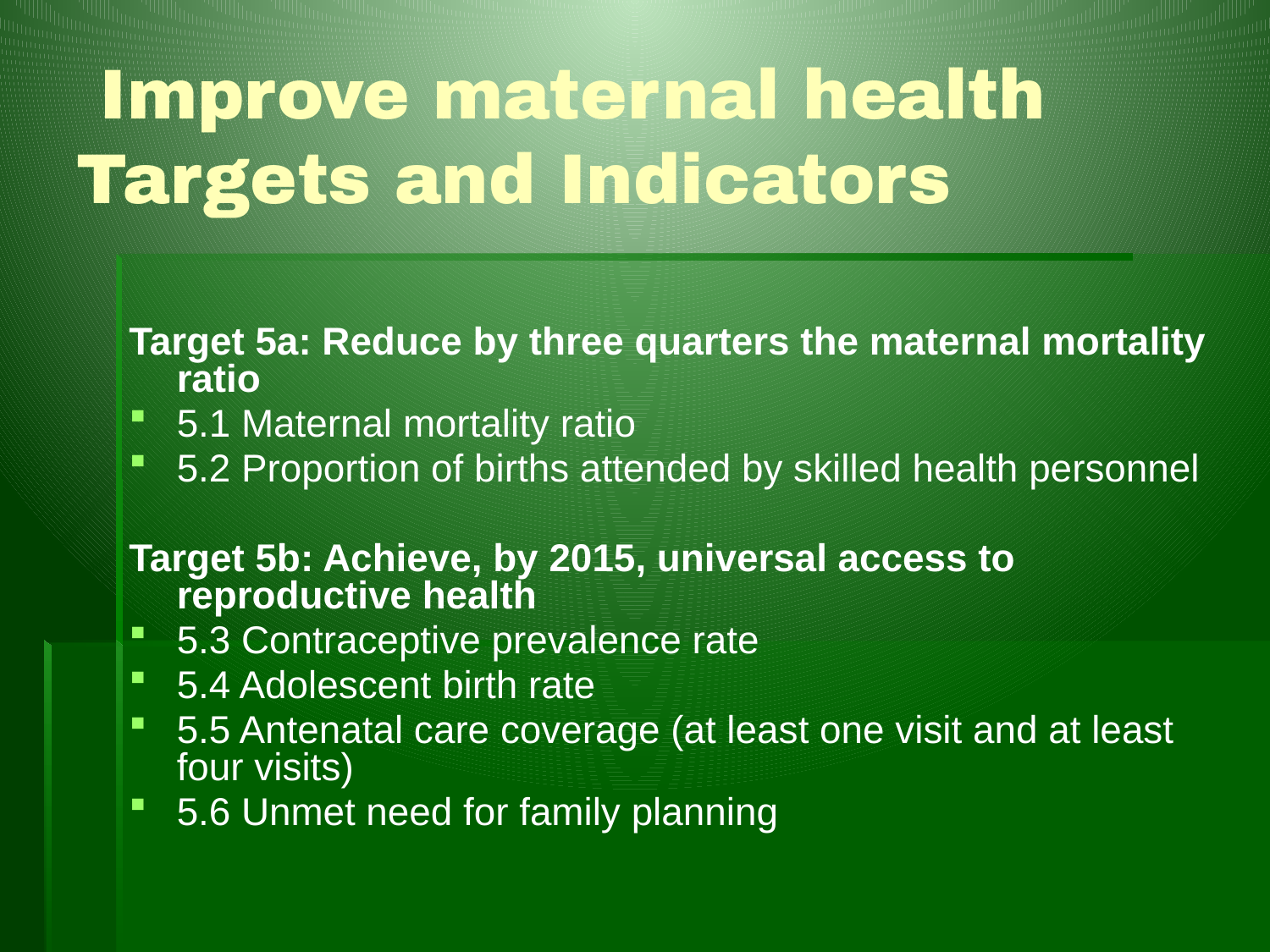

Improve maternal health
Targets and Indicators

Target 5a: Reduce by three quarters the maternal mortality ratio
5.1 Maternal mortality ratio
5.2 Proportion of births attended by skilled health personnel

Target 5b: Achieve, by 2015, universal access to reproductive health
5.3 Contraceptive prevalence rate
5.4 Adolescent birth rate
5.5 Antenatal care coverage (at least one visit and at least four visits)
5.6 Unmet need for family planning